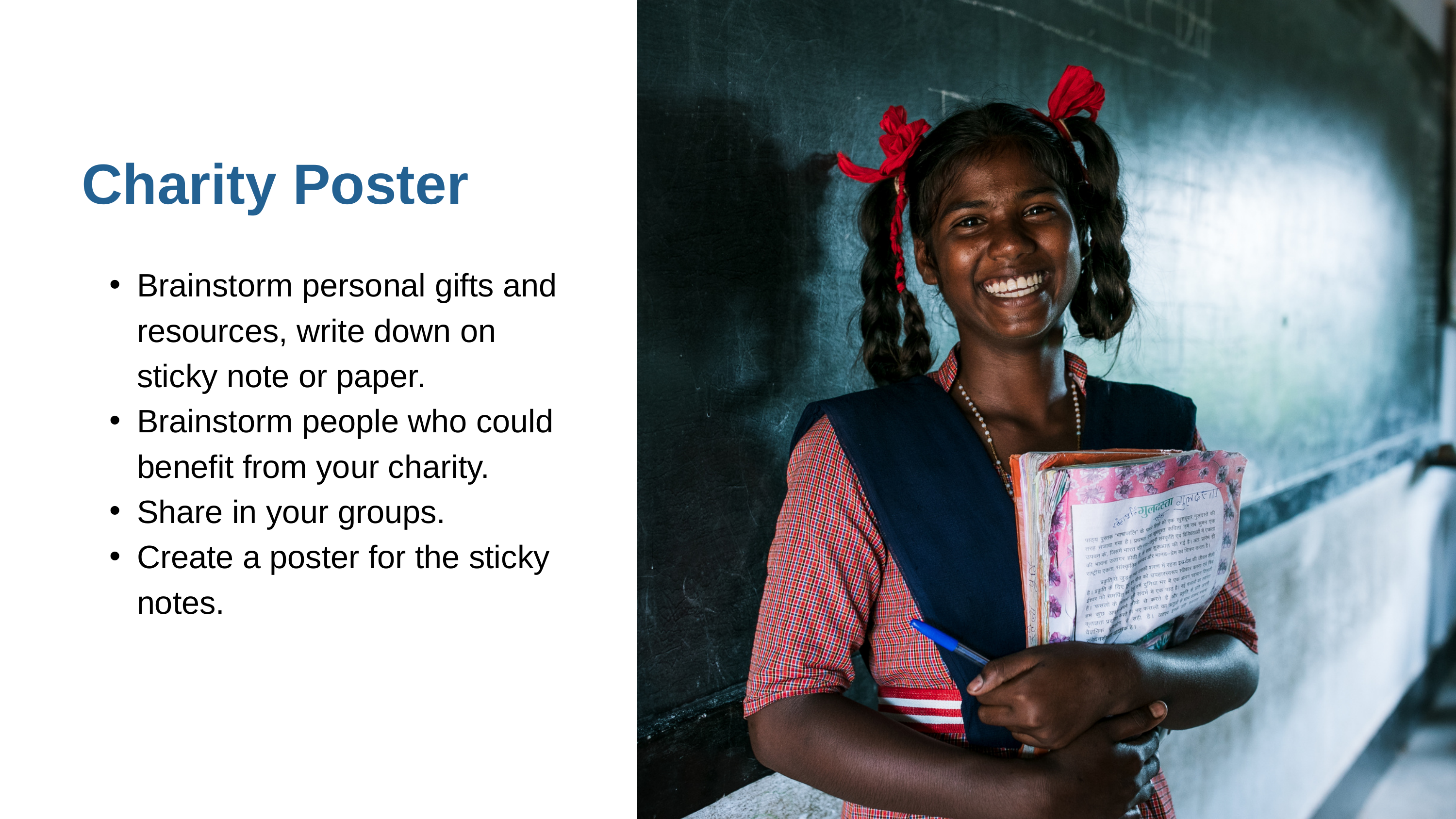

Charity Poster
Brainstorm personal gifts and resources, write down on sticky note or paper.
Brainstorm people who could benefit from your charity.
Share in your groups.
Create a poster for the sticky notes.